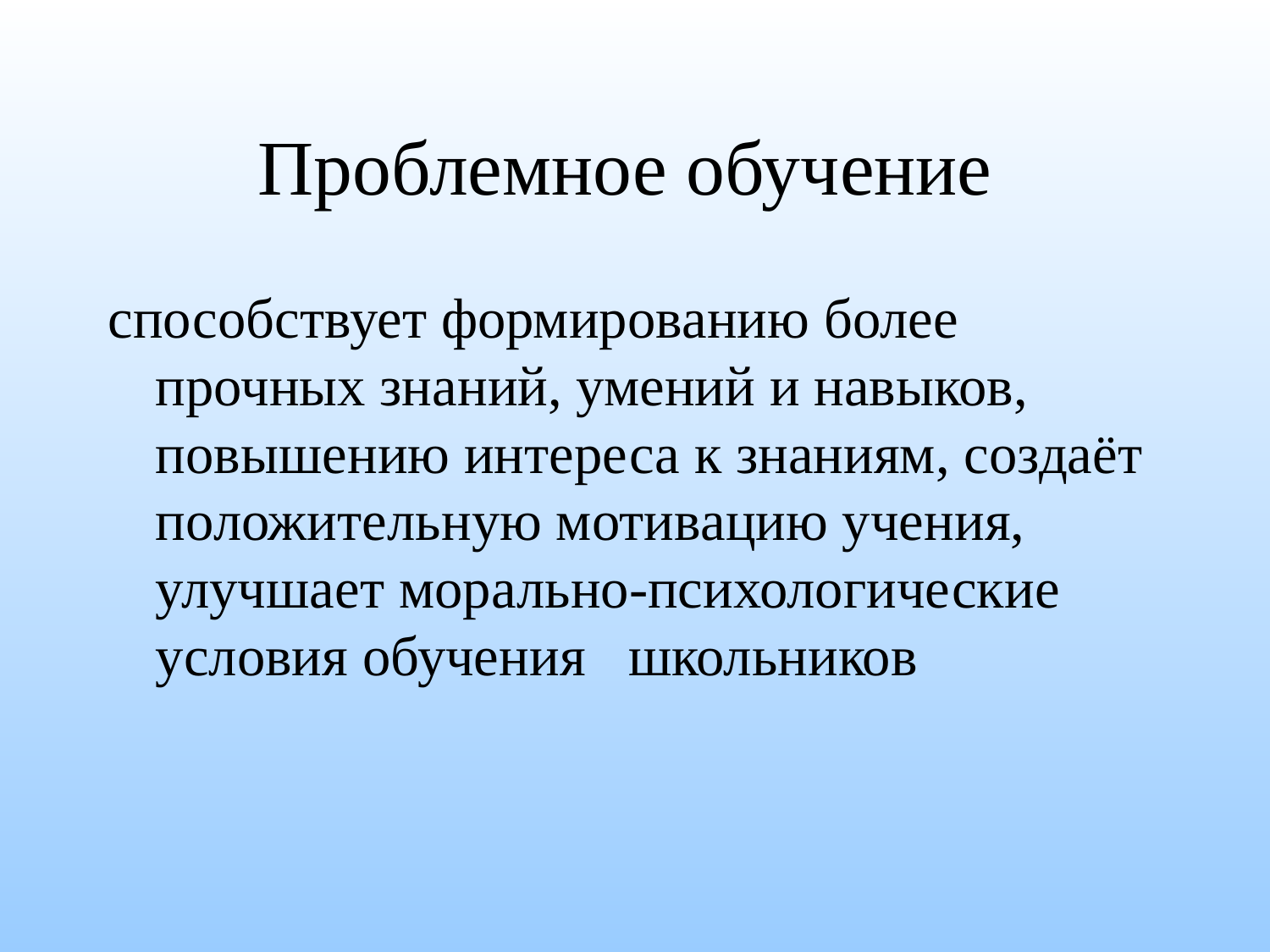

# Проблемное обучение
способствует формированию более прочных знаний, умений и навыков, повышению интереса к знаниям, создаёт положительную мотивацию учения, улучшает морально-психологические условия обучения   школьников